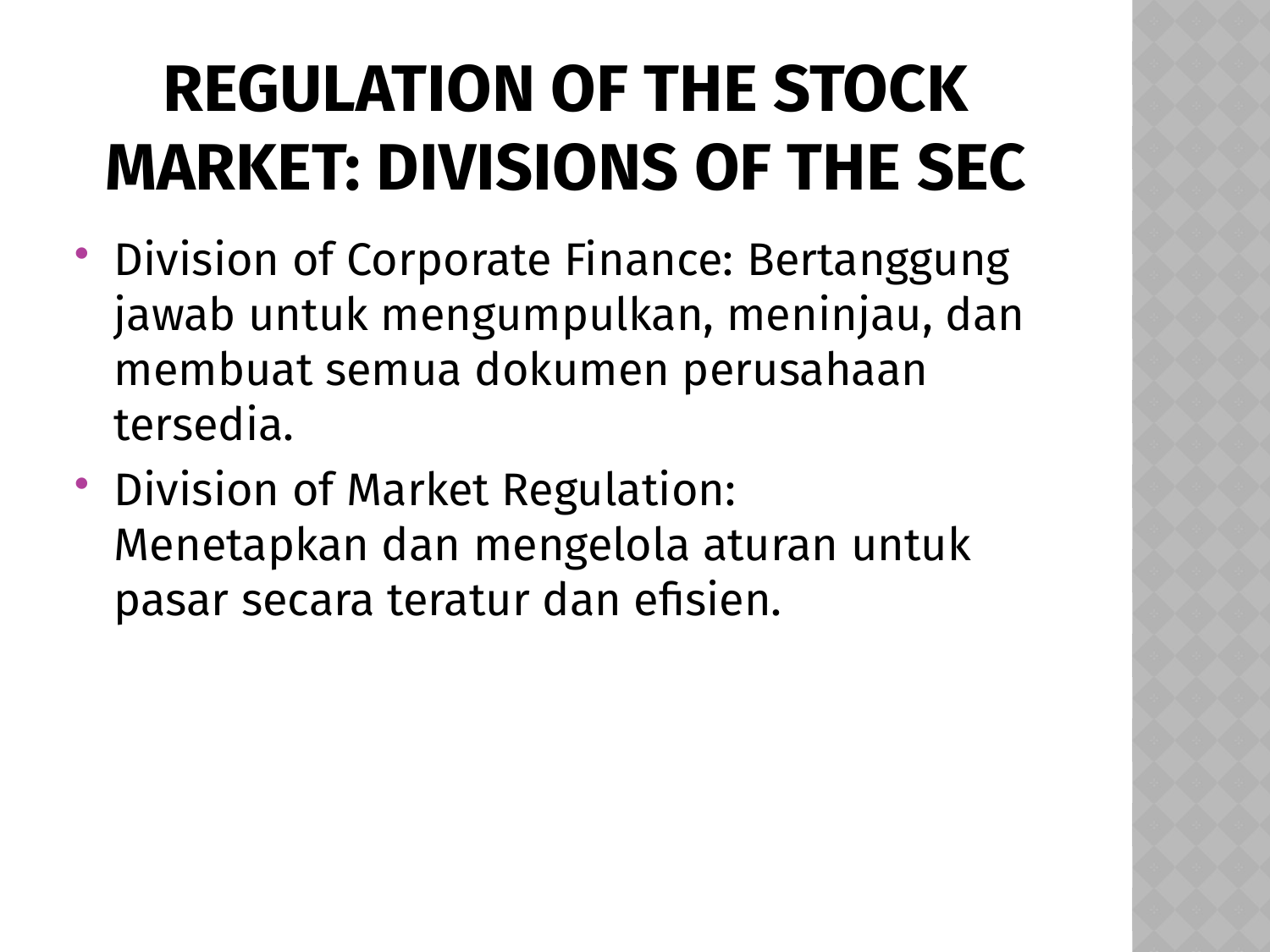

# Regulation of the Stock Market: Divisions of the SEC
Division of Corporate Finance: Bertanggung jawab untuk mengumpulkan, meninjau, dan membuat semua dokumen perusahaan tersedia.
Division of Market Regulation: Menetapkan dan mengelola aturan untuk pasar secara teratur dan efisien.